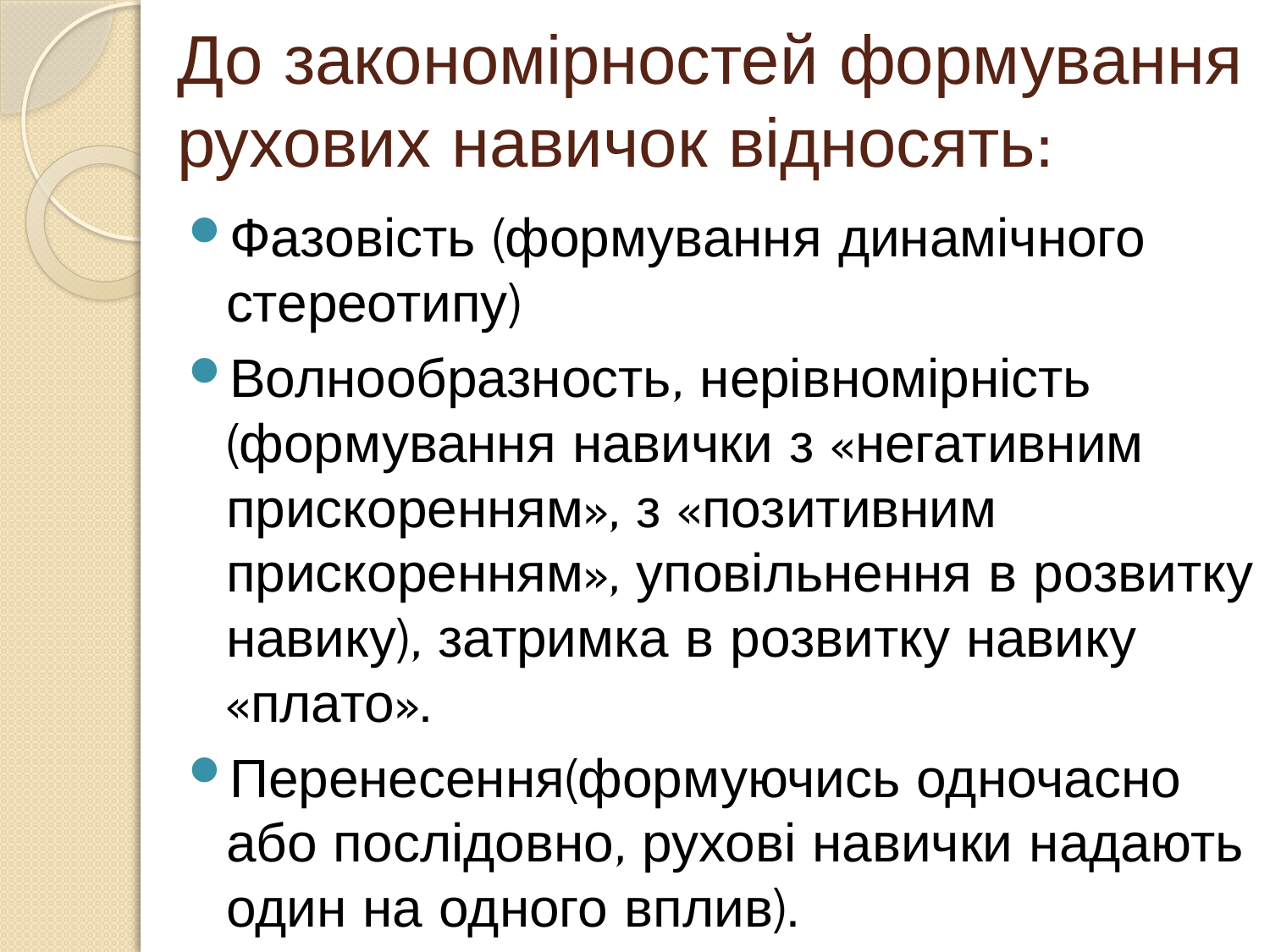

# До закономірностей формування рухових навичок відносять:
Фазовість (формування динамічного стереотипу)
Волнообразность, нерівномірність (формування навички з «негативним прискоренням», з «позитивним прискоренням», уповільнення в розвитку навику), затримка в розвитку навику «плато».
Перенесення(формуючись одночасно або послідовно, рухові навички надають один на одного вплив).